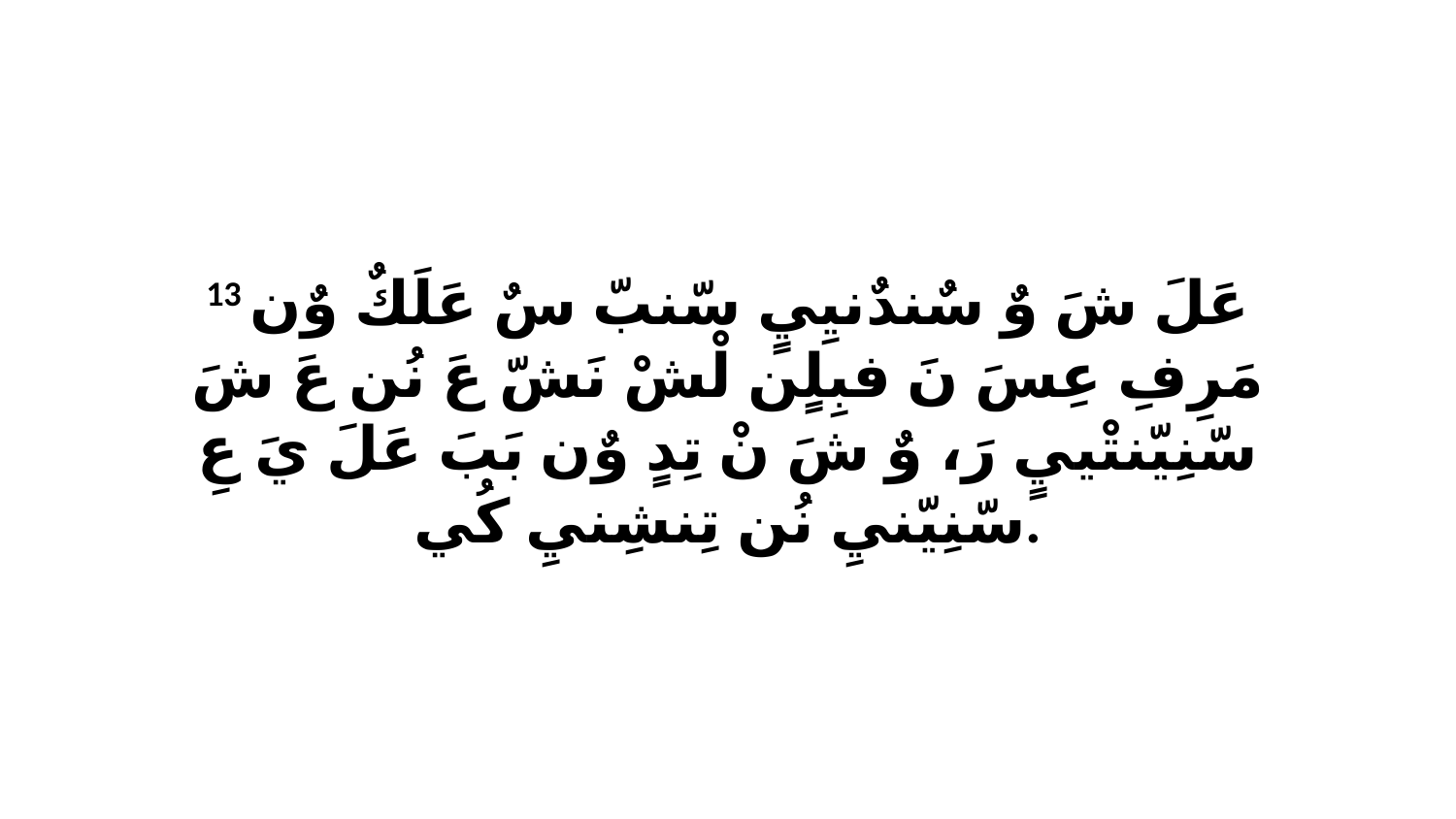

13 عَلَ شَ وٌ سٌندٌنيِيٍ سّنبّ سٌ عَلَكٌ وٌن مَرِفِ عِسَ نَ فبِلٍن لْشْ نَشّ عَ نُن عَ شَ سّنِيّنتْييٍ رَ، وٌ شَ نْ تِدٍ وٌن بَبَ عَلَ يَ عِ سّنِيّنيِ نُن تِنشِنيِ كُي.